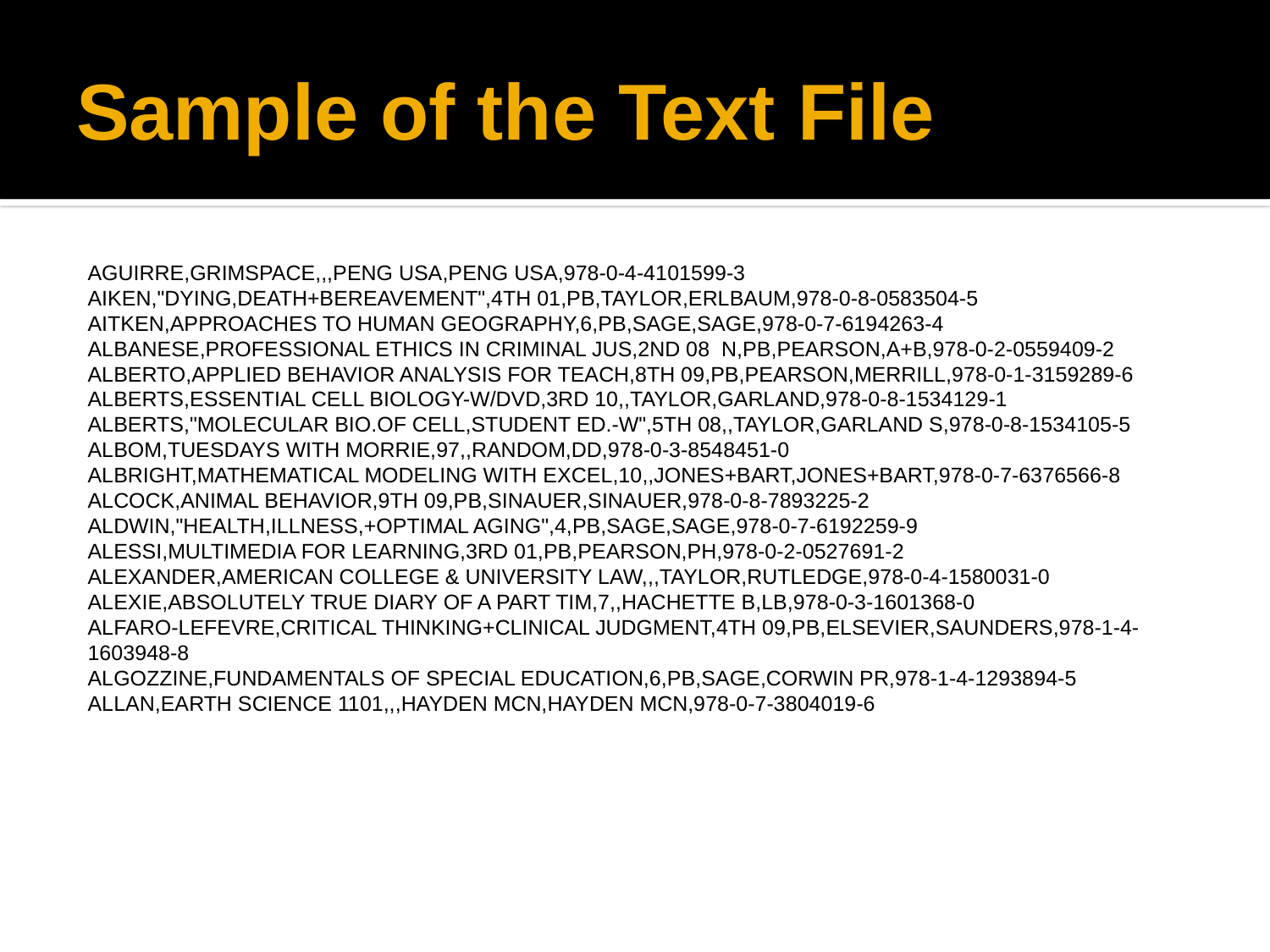

# Sample of the Text File
AGUIRRE,GRIMSPACE,,,PENG USA,PENG USA,978-0-4-4101599-3
AIKEN,"DYING,DEATH+BEREAVEMENT",4TH 01,PB,TAYLOR,ERLBAUM,978-0-8-0583504-5
AITKEN,APPROACHES TO HUMAN GEOGRAPHY,6,PB,SAGE,SAGE,978-0-7-6194263-4
ALBANESE,PROFESSIONAL ETHICS IN CRIMINAL JUS,2ND 08  N,PB,PEARSON,A+B,978-0-2-0559409-2
ALBERTO,APPLIED BEHAVIOR ANALYSIS FOR TEACH,8TH 09,PB,PEARSON,MERRILL,978-0-1-3159289-6
ALBERTS,ESSENTIAL CELL BIOLOGY-W/DVD,3RD 10,,TAYLOR,GARLAND,978-0-8-1534129-1
ALBERTS,"MOLECULAR BIO.OF CELL,STUDENT ED.-W",5TH 08,,TAYLOR,GARLAND S,978-0-8-1534105-5
ALBOM,TUESDAYS WITH MORRIE,97,,RANDOM,DD,978-0-3-8548451-0
ALBRIGHT,MATHEMATICAL MODELING WITH EXCEL,10,,JONES+BART,JONES+BART,978-0-7-6376566-8
ALCOCK,ANIMAL BEHAVIOR,9TH 09,PB,SINAUER,SINAUER,978-0-8-7893225-2
ALDWIN,"HEALTH,ILLNESS,+OPTIMAL AGING",4,PB,SAGE,SAGE,978-0-7-6192259-9
ALESSI,MULTIMEDIA FOR LEARNING,3RD 01,PB,PEARSON,PH,978-0-2-0527691-2
ALEXANDER,AMERICAN COLLEGE & UNIVERSITY LAW,,,TAYLOR,RUTLEDGE,978-0-4-1580031-0
ALEXIE,ABSOLUTELY TRUE DIARY OF A PART TIM,7,,HACHETTE B,LB,978-0-3-1601368-0
ALFARO-LEFEVRE,CRITICAL THINKING+CLINICAL JUDGMENT,4TH 09,PB,ELSEVIER,SAUNDERS,978-1-4-1603948-8
ALGOZZINE,FUNDAMENTALS OF SPECIAL EDUCATION,6,PB,SAGE,CORWIN PR,978-1-4-1293894-5
ALLAN,EARTH SCIENCE 1101,,,HAYDEN MCN,HAYDEN MCN,978-0-7-3804019-6